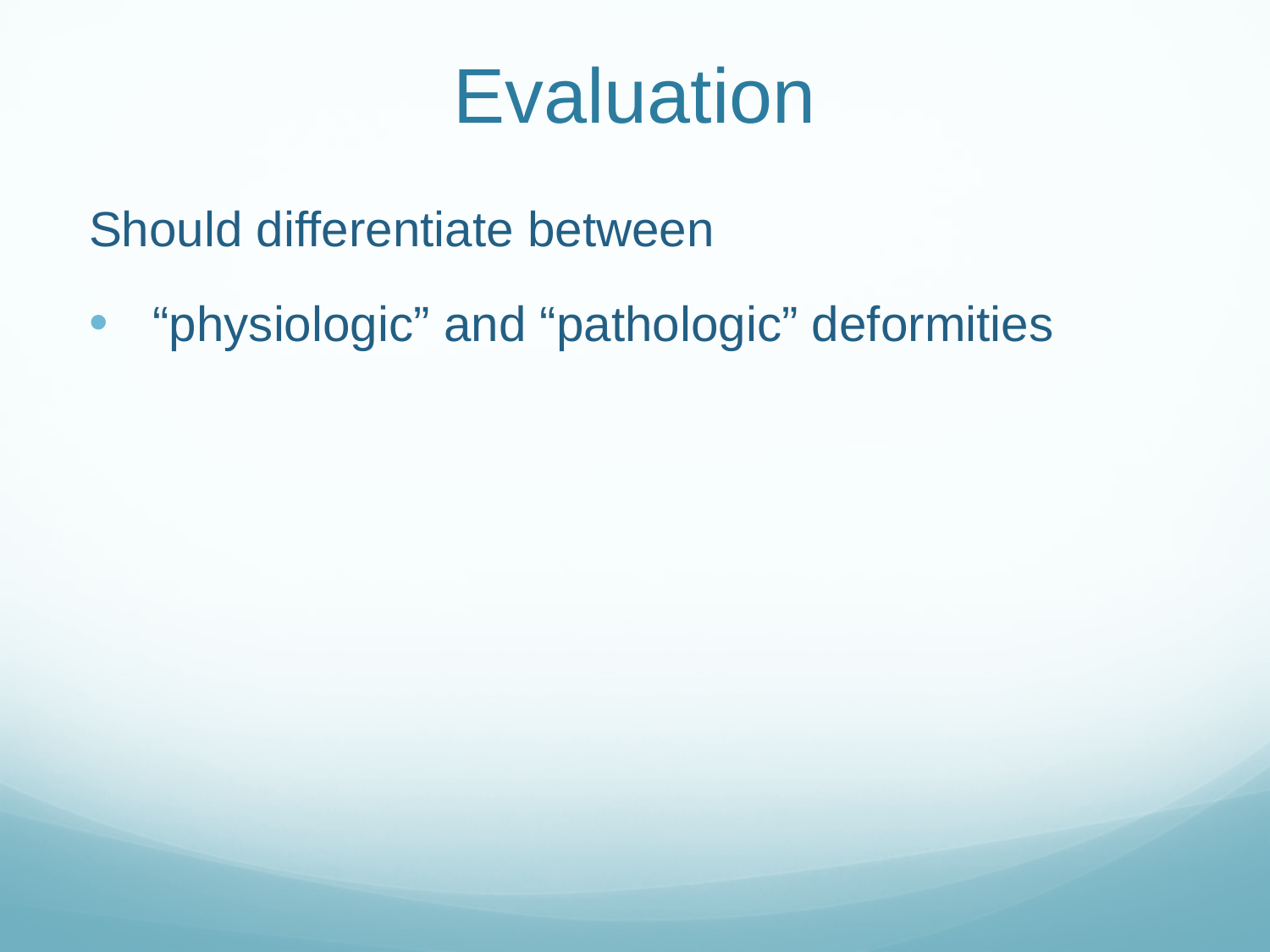

# Evaluation
Should differentiate between
“physiologic” and “pathologic” deformities